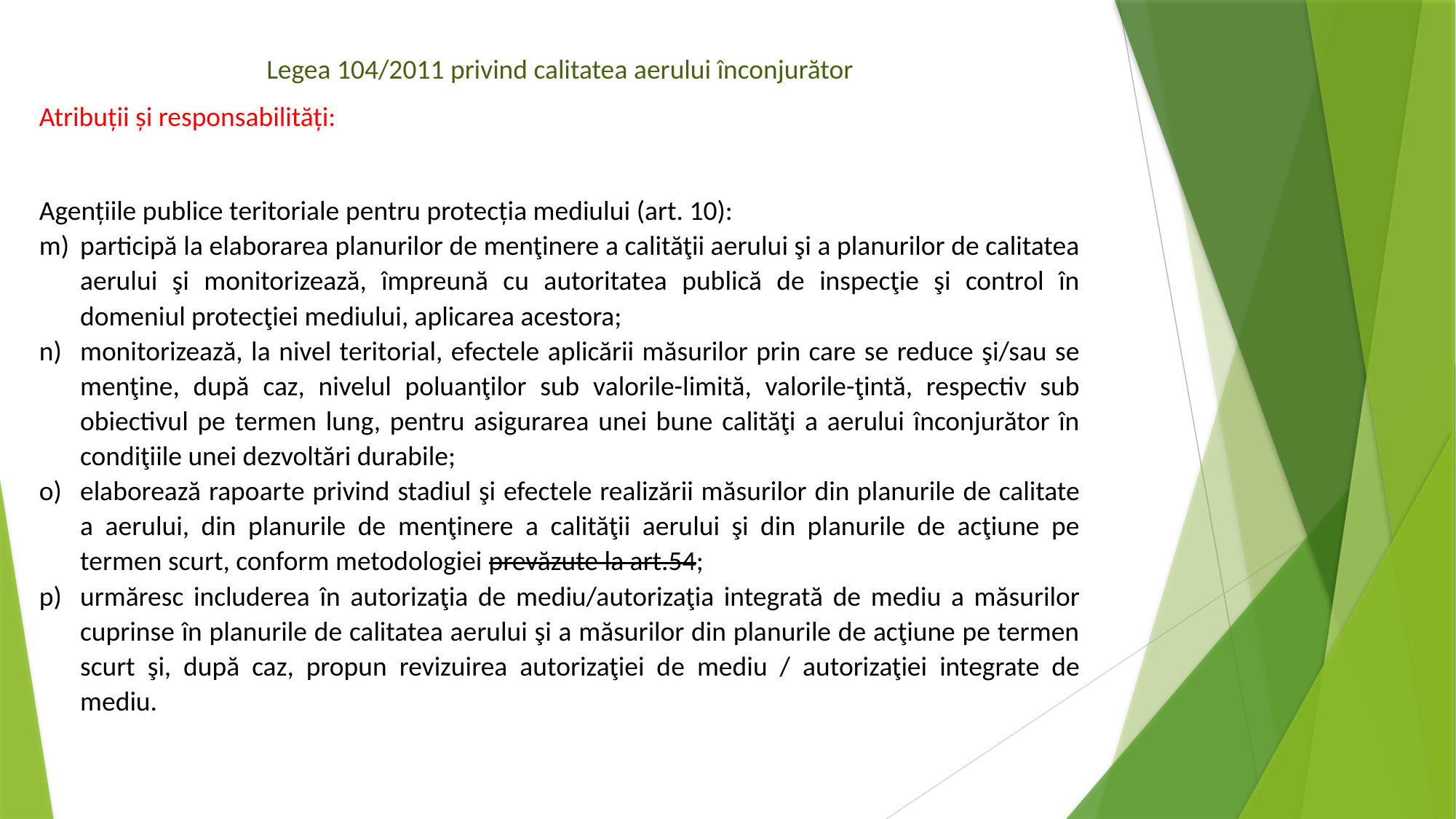

Legea 104/2011 privind calitatea aerului înconjurător
Atribuții și responsabilități:

Agențiile publice teritoriale pentru protecția mediului (art. 10):
participă la elaborarea planurilor de menţinere a calităţii aerului şi a planurilor de calitatea aerului şi monitorizează, împreună cu autoritatea publică de inspecţie şi control în domeniul protecţiei mediului, aplicarea acestora;
monitorizează, la nivel teritorial, efectele aplicării măsurilor prin care se reduce şi/sau se menţine, după caz, nivelul poluanţilor sub valorile-limită, valorile-ţintă, respectiv sub obiectivul pe termen lung, pentru asigurarea unei bune calităţi a aerului înconjurător în condiţiile unei dezvoltări durabile;
elaborează rapoarte privind stadiul şi efectele realizării măsurilor din planurile de calitate a aerului, din planurile de menţinere a calităţii aerului şi din planurile de acţiune pe termen scurt, conform metodologiei prevăzute la art.54;
urmăresc includerea în autorizaţia de mediu/autorizaţia integrată de mediu a măsurilor cuprinse în planurile de calitatea aerului şi a măsurilor din planurile de acţiune pe termen scurt şi, după caz, propun revizuirea autorizaţiei de mediu / autorizaţiei integrate de mediu.